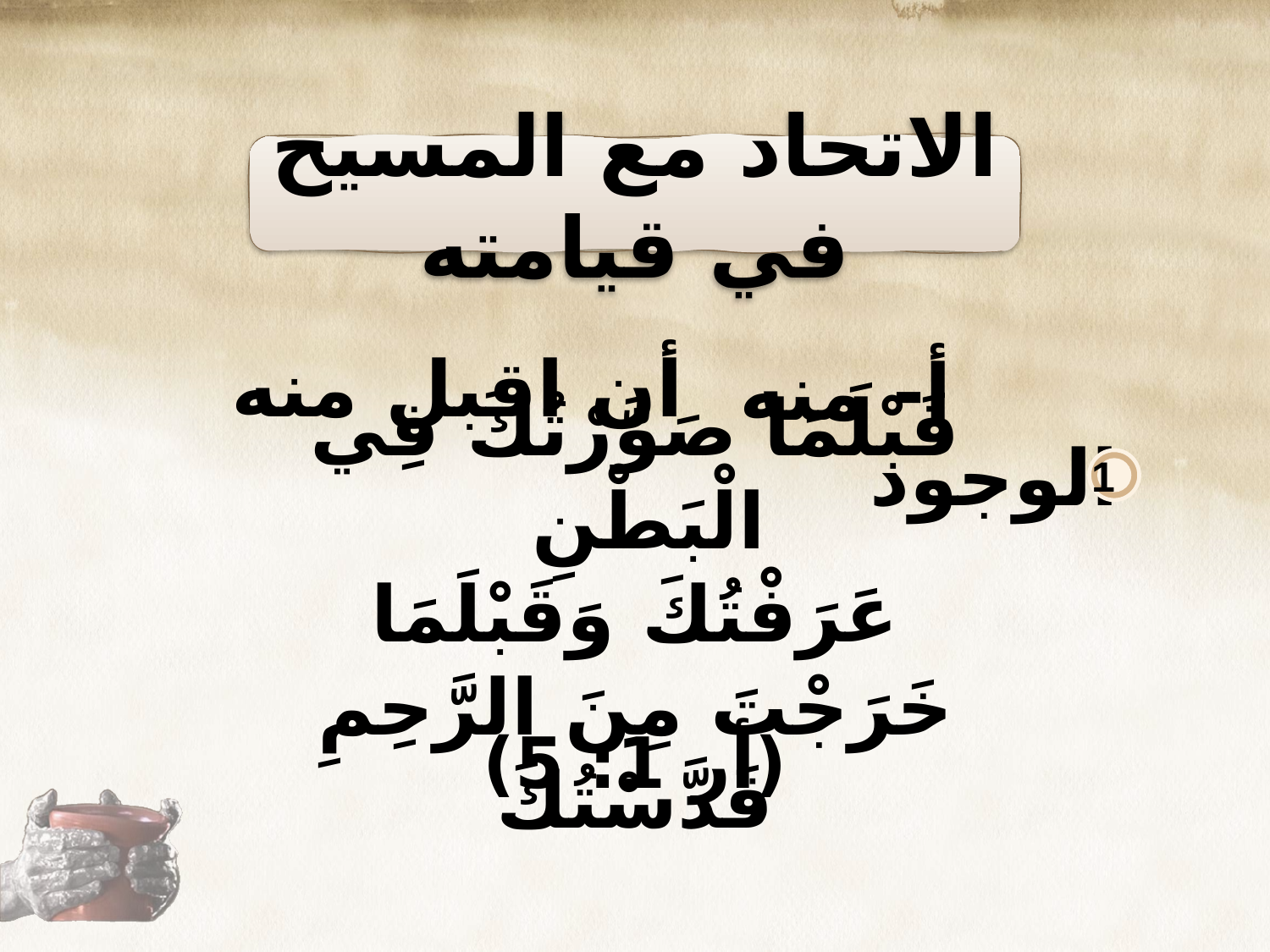

الاتحاد مع المسيح في قيامته
أن اقبل منه
أ- منه
الوجود

1
قَبْلَمَا صَوَّرْتُكَ فِي الْبَطْنِ
عَرَفْتُكَ وَقَبْلَمَا خَرَجْتَ مِنَ الرَّحِمِ قَدَّسْتُكَ
(أر 1: 5)